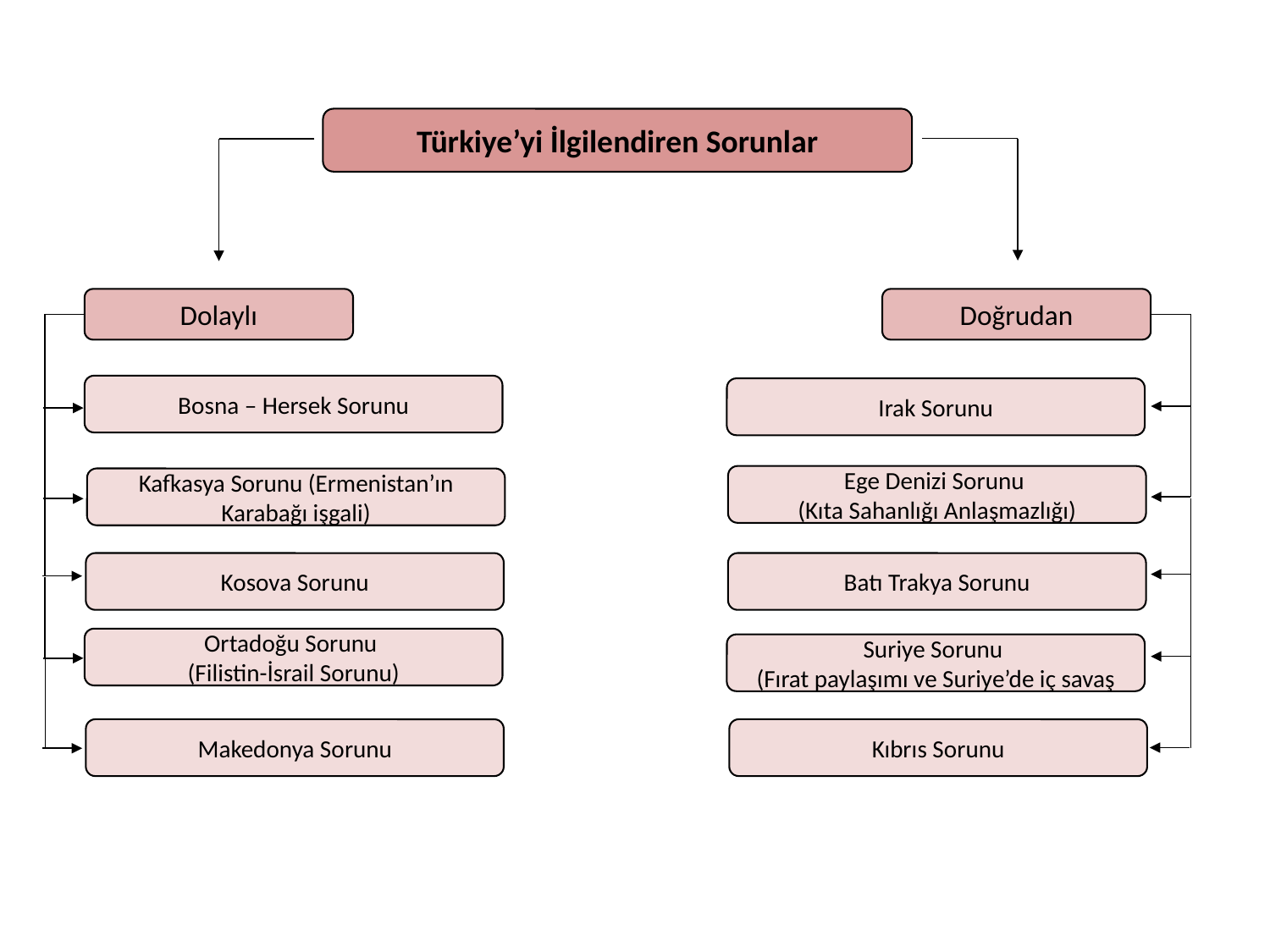

Türkiye’yi İlgilendiren Sorunlar
Dolaylı
Doğrudan
Bosna – Hersek Sorunu
Irak Sorunu
Ege Denizi Sorunu
(Kıta Sahanlığı Anlaşmazlığı)
Kafkasya Sorunu (Ermenistan’ın Karabağı işgali)
Kosova Sorunu
Batı Trakya Sorunu
Ortadoğu Sorunu
(Filistin-İsrail Sorunu)
Suriye Sorunu
(Fırat paylaşımı ve Suriye’de iç savaş
Makedonya Sorunu
Kıbrıs Sorunu